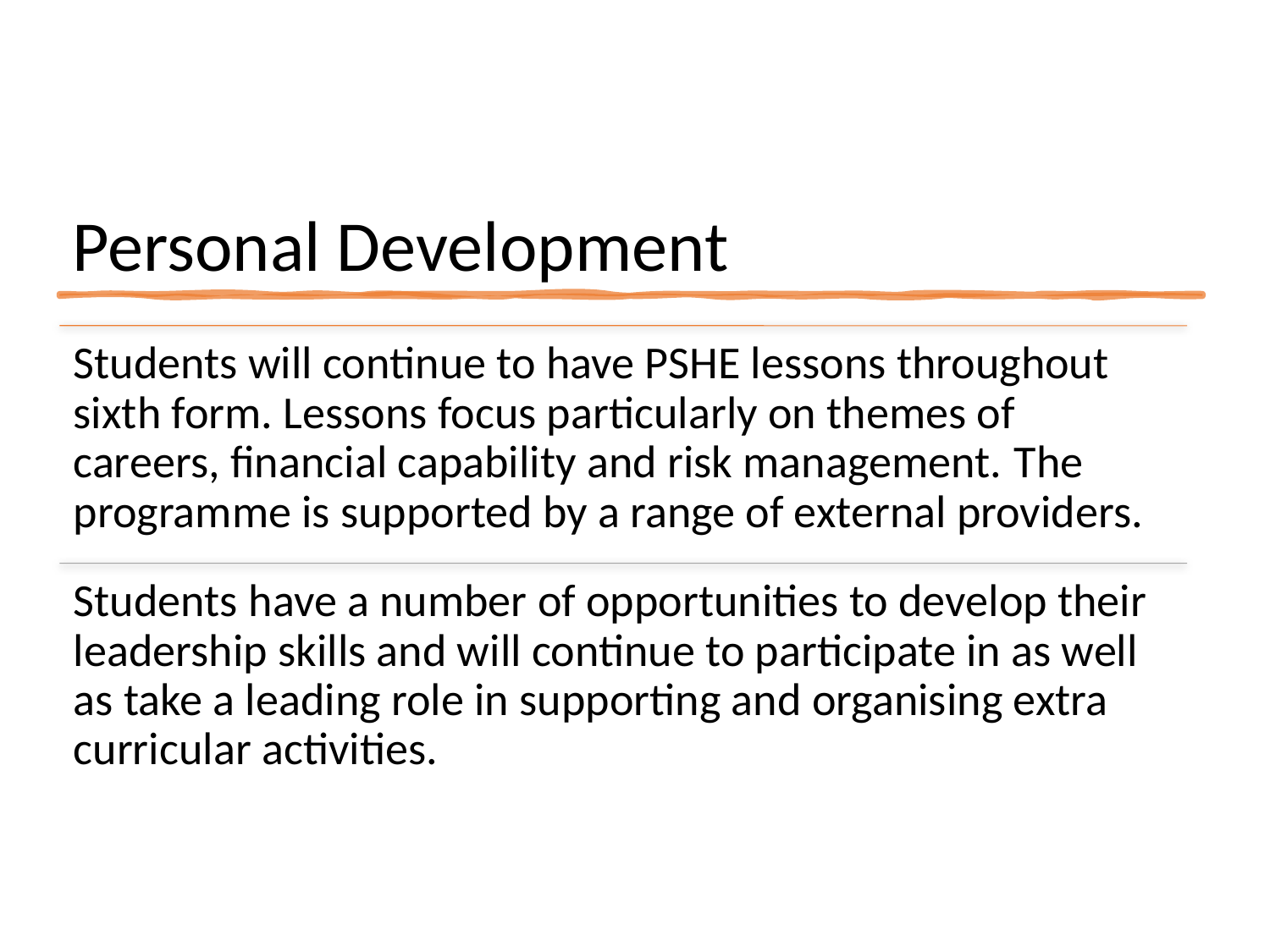

# Personal Development

Students will continue to have PSHE lessons throughout sixth form. Lessons focus particularly on themes of careers, financial capability and risk management. The programme is supported by a range of external providers.
Students have a number of opportunities to develop their leadership skills and will continue to participate in as well as take a leading role in supporting and organising extra curricular activities.